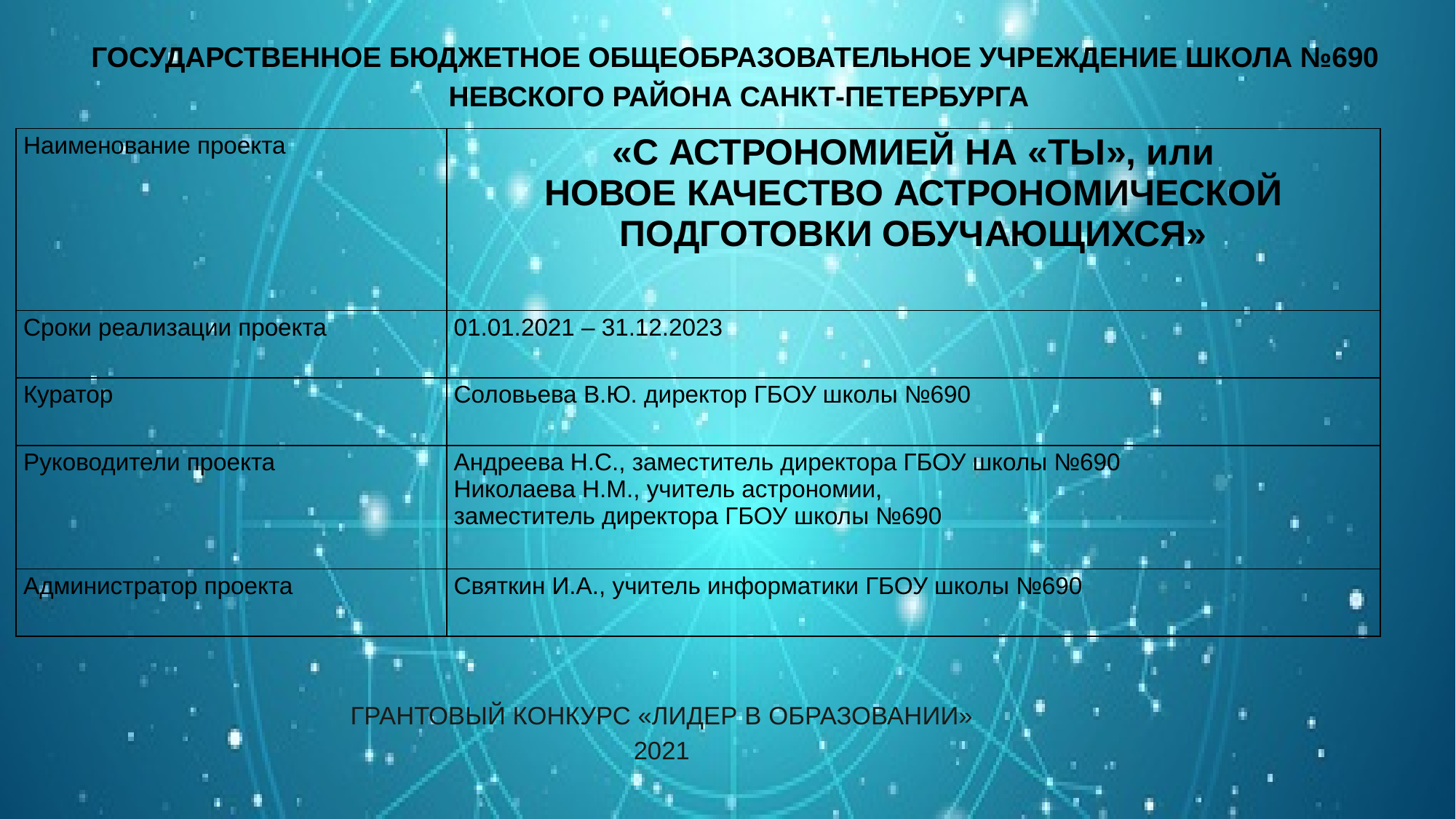

ГОСУДАРСТВЕННОЕ БЮДЖЕТНОЕ ОБЩЕОБРАЗОВАТЕЛЬНОЕ УЧРЕЖДЕНИЕ ШКОЛА №690
НЕВСКОГО РАЙОНА САНКТ-ПЕТЕРБУРГА
| Наименование проекта | «С АСТРОНОМИЕЙ НА «ТЫ», или НОВОЕ КАЧЕСТВО АСТРОНОМИЧЕСКОЙ ПОДГОТОВКИ ОБУЧАЮЩИХСЯ» |
| --- | --- |
| Сроки реализации проекта | 01.01.2021 – 31.12.2023 |
| Куратор | Соловьева В.Ю. директор ГБОУ школы №690 |
| Руководители проекта | Андреева Н.С., заместитель директора ГБОУ школы №690 Николаева Н.М., учитель астрономии, заместитель директора ГБОУ школы №690 |
| Администратор проекта | Святкин И.А., учитель информатики ГБОУ школы №690 |
ГРАНТОВЫЙ КОНКУРС «ЛИДЕР В ОБРАЗОВАНИИ»
2021